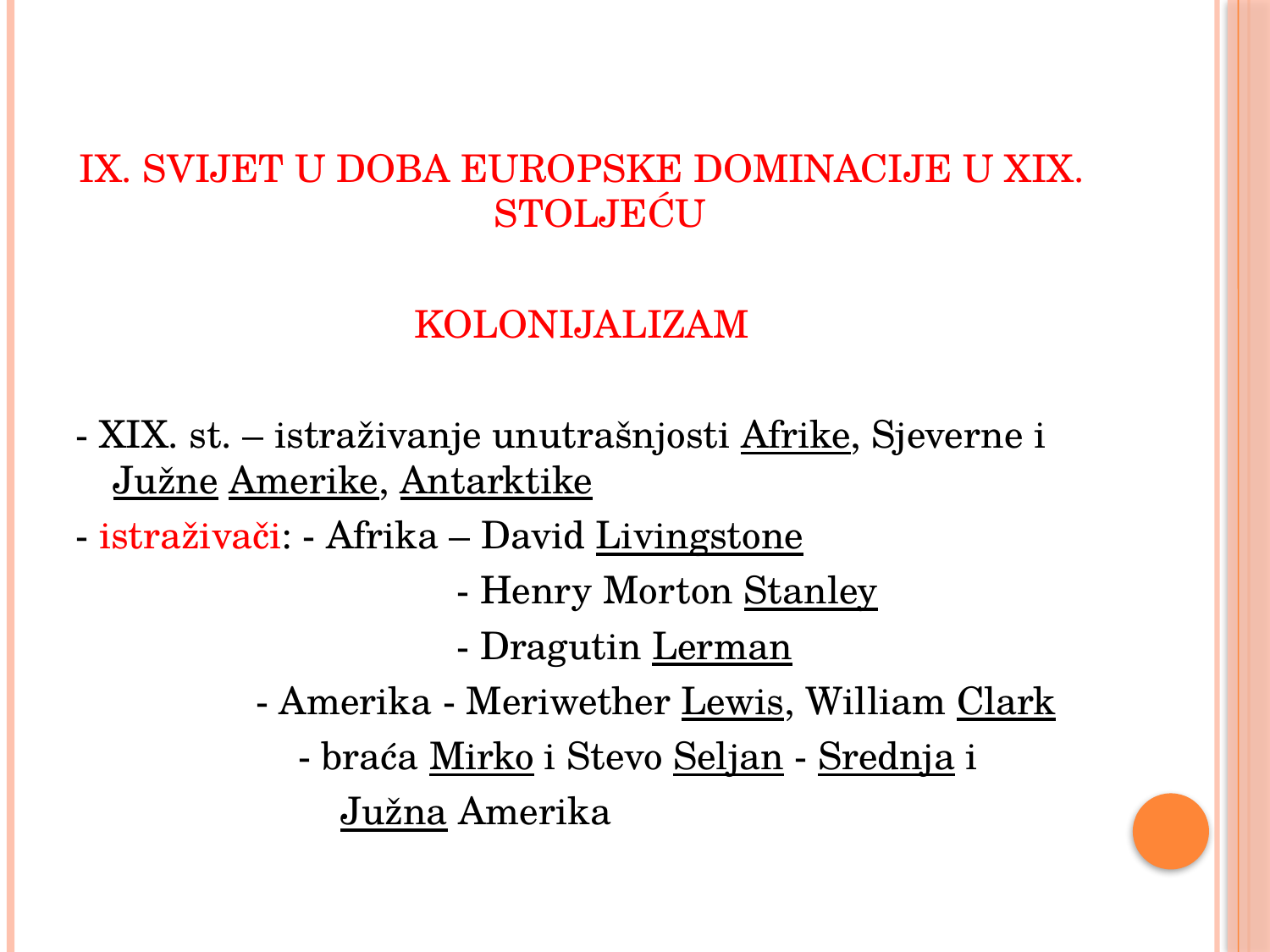

#
IX. SVIJET U DOBA EUROPSKE DOMINACIJE U XIX. STOLJEĆU

KOLONIJALIZAM

- XIX. st. – istraživanje unutrašnjosti Afrike, Sjeverne i Južne Amerike, Antarktike
- istraživači: - Afrika – David Livingstone
                                    - Henry Morton Stanley
                                    - Dragutin Lerman
                 - Amerika - Meriwether Lewis, William Clark
                     - braća Mirko i Stevo Seljan - Srednja i
                         Južna Amerika